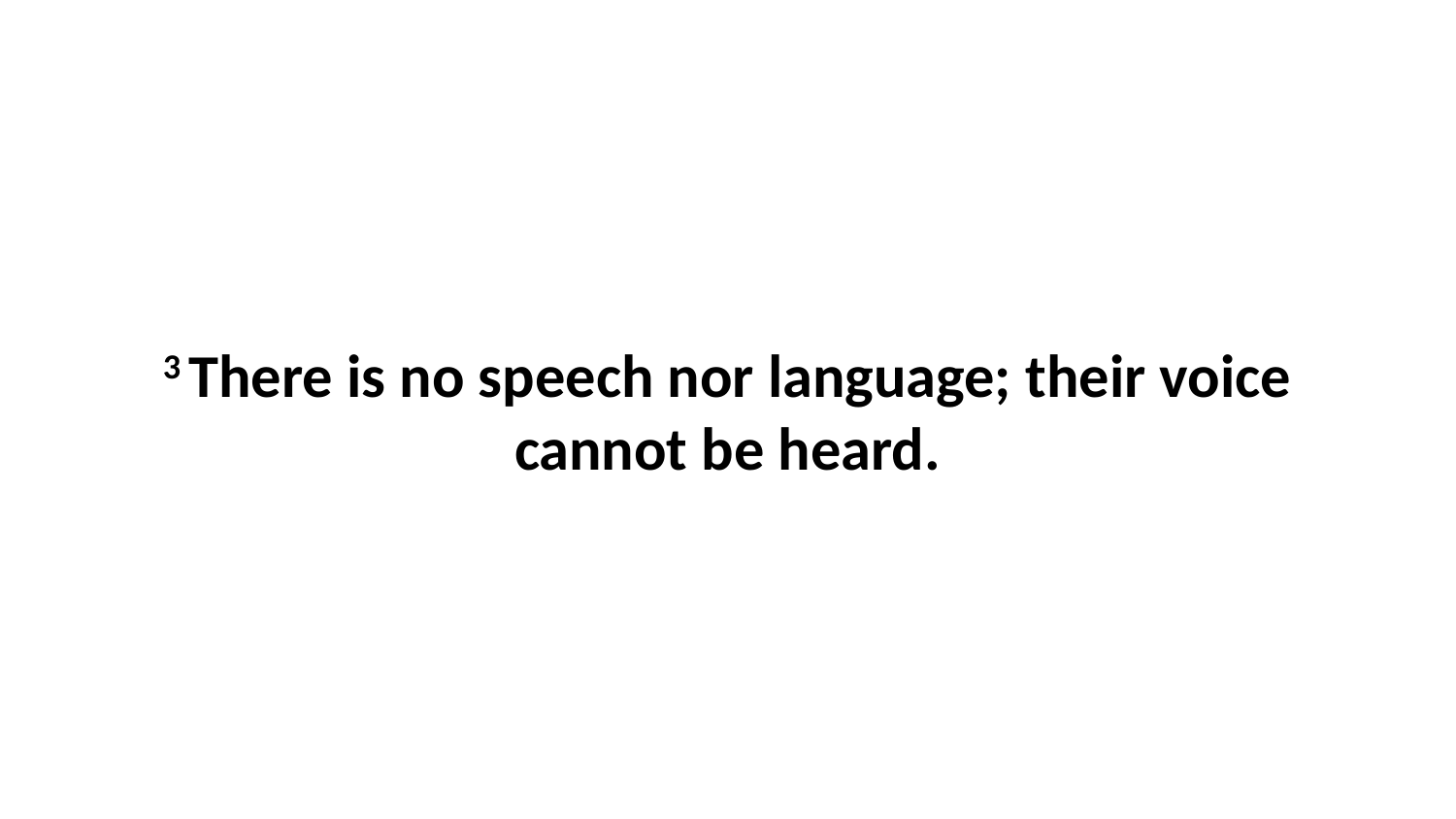

3 There is no speech nor language; their voice cannot be heard.